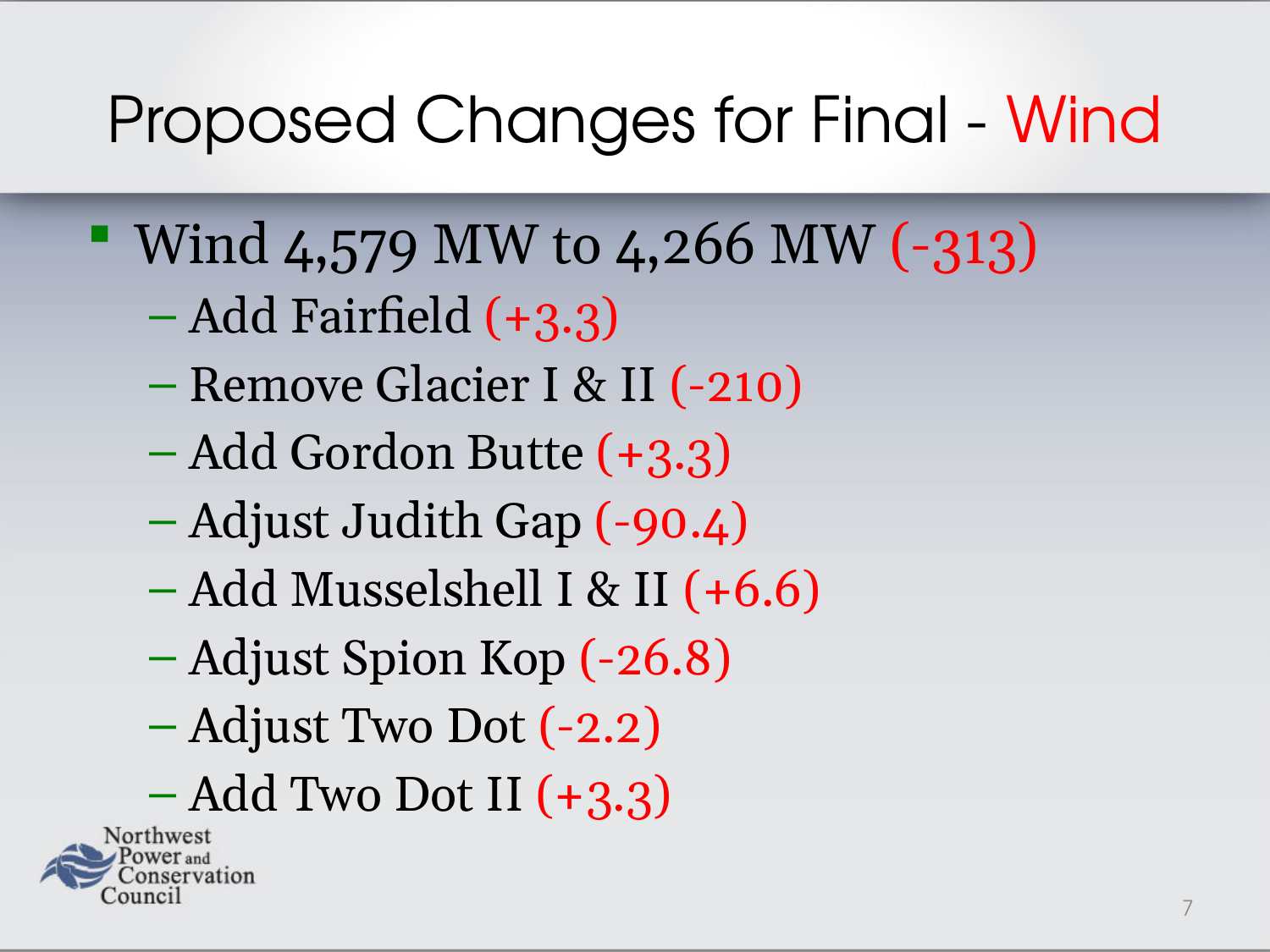

# Proposed Changes for Final - Wind
Wind 4,579 MW to 4,266 MW (-313)
Add Fairfield (+3.3)
Remove Glacier I & II (-210)
Add Gordon Butte (+3.3)
Adjust Judith Gap (-90.4)
Add Musselshell I & II (+6.6)
Adjust Spion Kop (-26.8)
Adjust Two Dot (-2.2)
Add Two Dot II (+3.3)
7